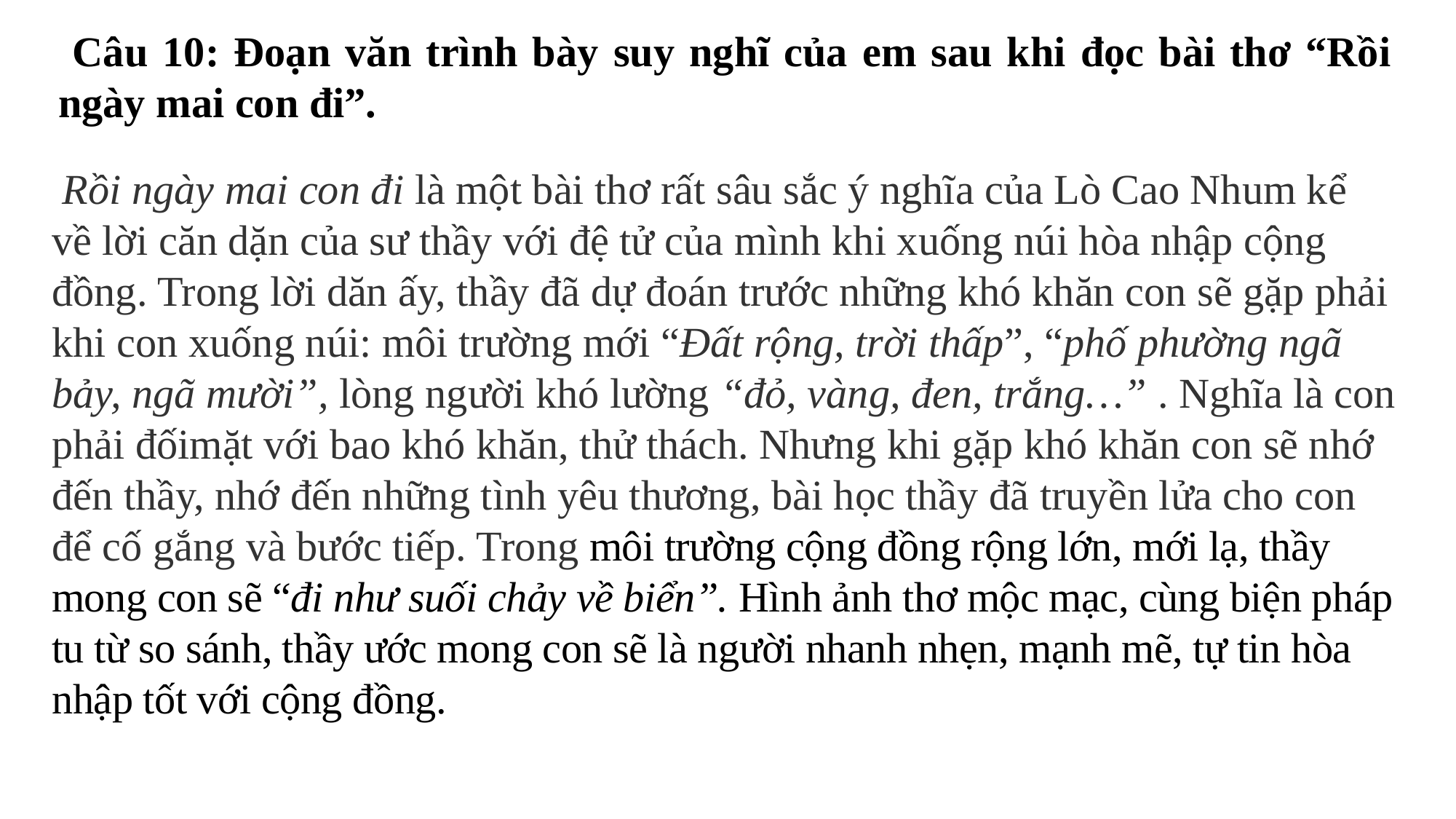

Câu 10: Đoạn văn trình bày suy nghĩ của em sau khi đọc bài thơ “Rồi ngày mai con đi”.
 Rồi ngày mai con đi là một bài thơ rất sâu sắc ý nghĩa của Lò Cao Nhum kể về lời căn dặn của sư thầy với đệ tử của mình khi xuống núi hòa nhập cộng đồng. Trong lời dăn ấy, thầy đã dự đoán trước những khó khăn con sẽ gặp phải khi con xuống núi: môi trường mới “Đất rộng, trời thấp”, “phố phường ngã bảy, ngã mười”, lòng người khó lường “đỏ, vàng, đen, trắng…” . Nghĩa là con phải đốimặt với bao khó khăn, thử thách. Nhưng khi gặp khó khăn con sẽ nhớ đến thầy, nhớ đến những tình yêu thương, bài học thầy đã truyền lửa cho con để cố gắng và bước tiếp. Trong môi trường cộng đồng rộng lớn, mới lạ, thầy mong con sẽ “đi như suối chảy về biển”. Hình ảnh thơ mộc mạc, cùng biện pháp tu từ so sánh, thầy ước mong con sẽ là người nhanh nhẹn, mạnh mẽ, tự tin hòa nhập tốt với cộng đồng.